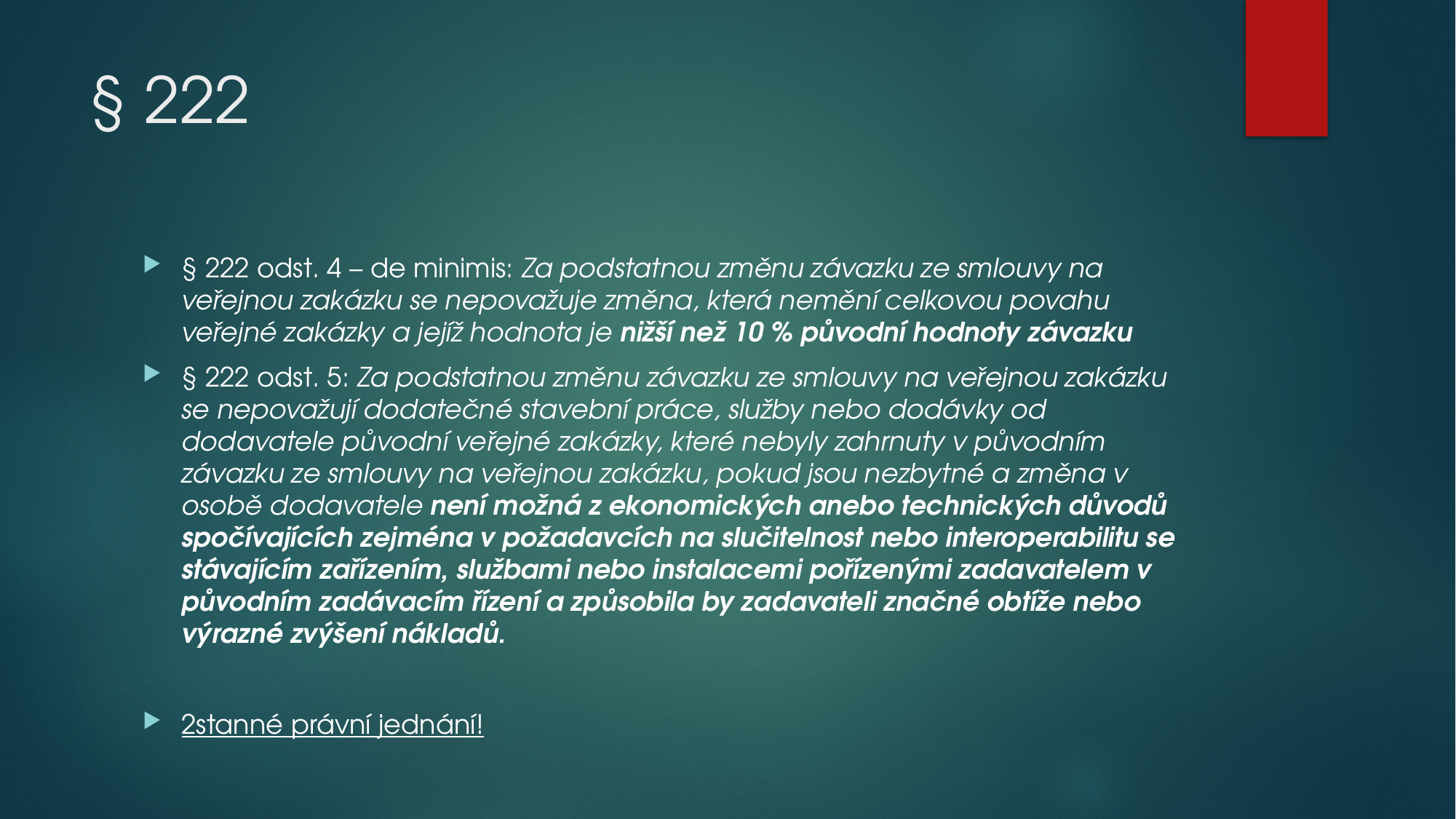

# § 222
§ 222 odst. 4 – de minimis: Za podstatnou změnu závazku ze smlouvy na veřejnou zakázku se nepovažuje změna, která nemění celkovou povahu veřejné zakázky a jejíž hodnota je nižší než 10 % původní hodnoty závazku
§ 222 odst. 5: Za podstatnou změnu závazku ze smlouvy na veřejnou zakázku se nepovažují dodatečné stavební práce, služby nebo dodávky od dodavatele původní veřejné zakázky, které nebyly zahrnuty v původním závazku ze smlouvy na veřejnou zakázku, pokud jsou nezbytné a změna v osobě dodavatele není možná z ekonomických anebo technických důvodů spočívajících zejména v požadavcích na slučitelnost nebo interoperabilitu se stávajícím zařízením, službami nebo instalacemi pořízenými zadavatelem v původním zadávacím řízení a způsobila by zadavateli značné obtíže nebo výrazné zvýšení nákladů.

2stanné právní jednání!